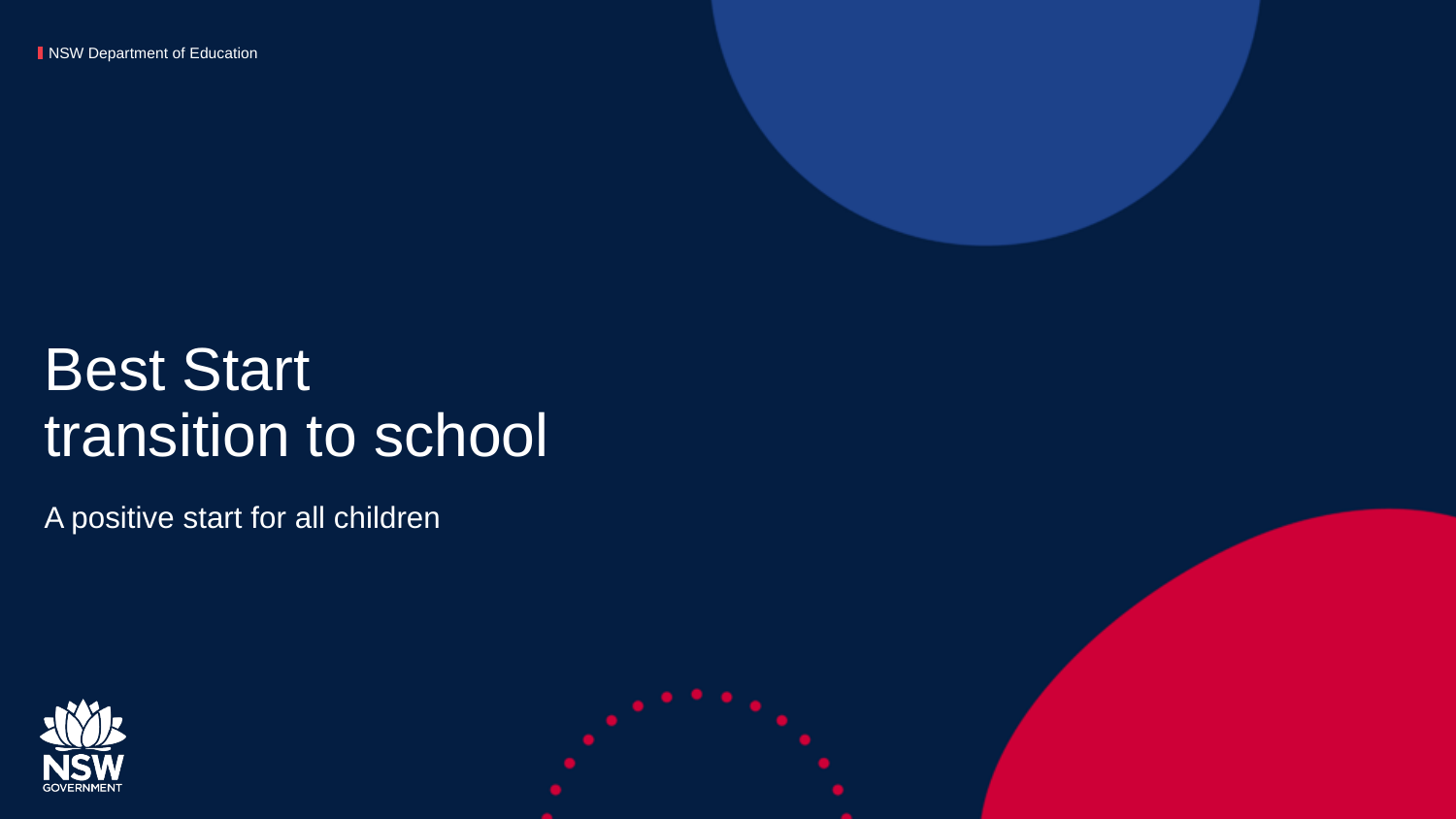

# Best Start transition to school
A positive start for all children